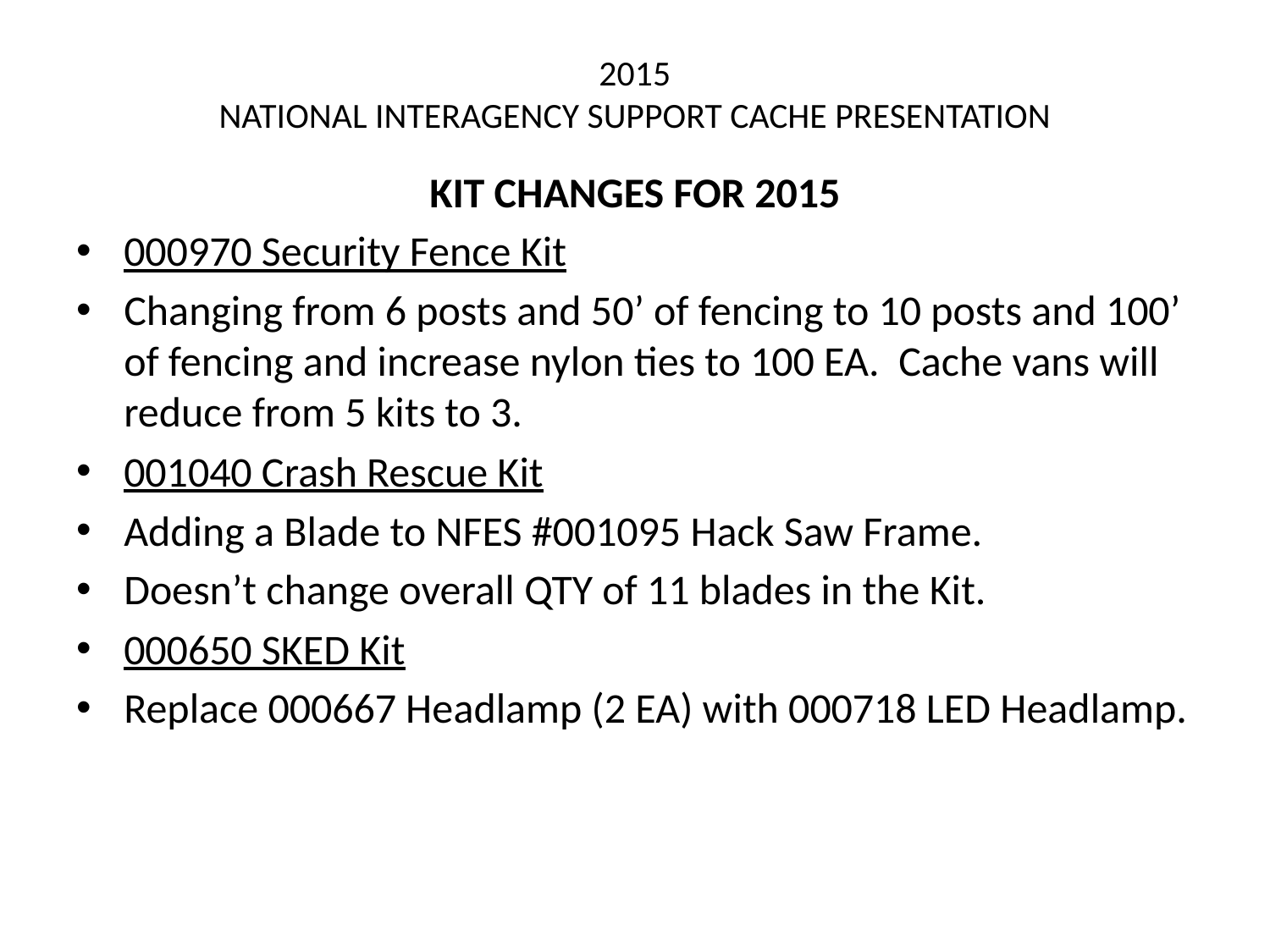

# 2015 NATIONAL INTERAGENCY SUPPORT CACHE PRESENTATION
KIT CHANGES FOR 2015
000970 Security Fence Kit
Changing from 6 posts and 50’ of fencing to 10 posts and 100’ of fencing and increase nylon ties to 100 EA.  Cache vans will reduce from 5 kits to 3.
001040 Crash Rescue Kit
Adding a Blade to NFES #001095 Hack Saw Frame.
Doesn’t change overall QTY of 11 blades in the Kit.
000650 SKED Kit
Replace 000667 Headlamp (2 EA) with 000718 LED Headlamp.